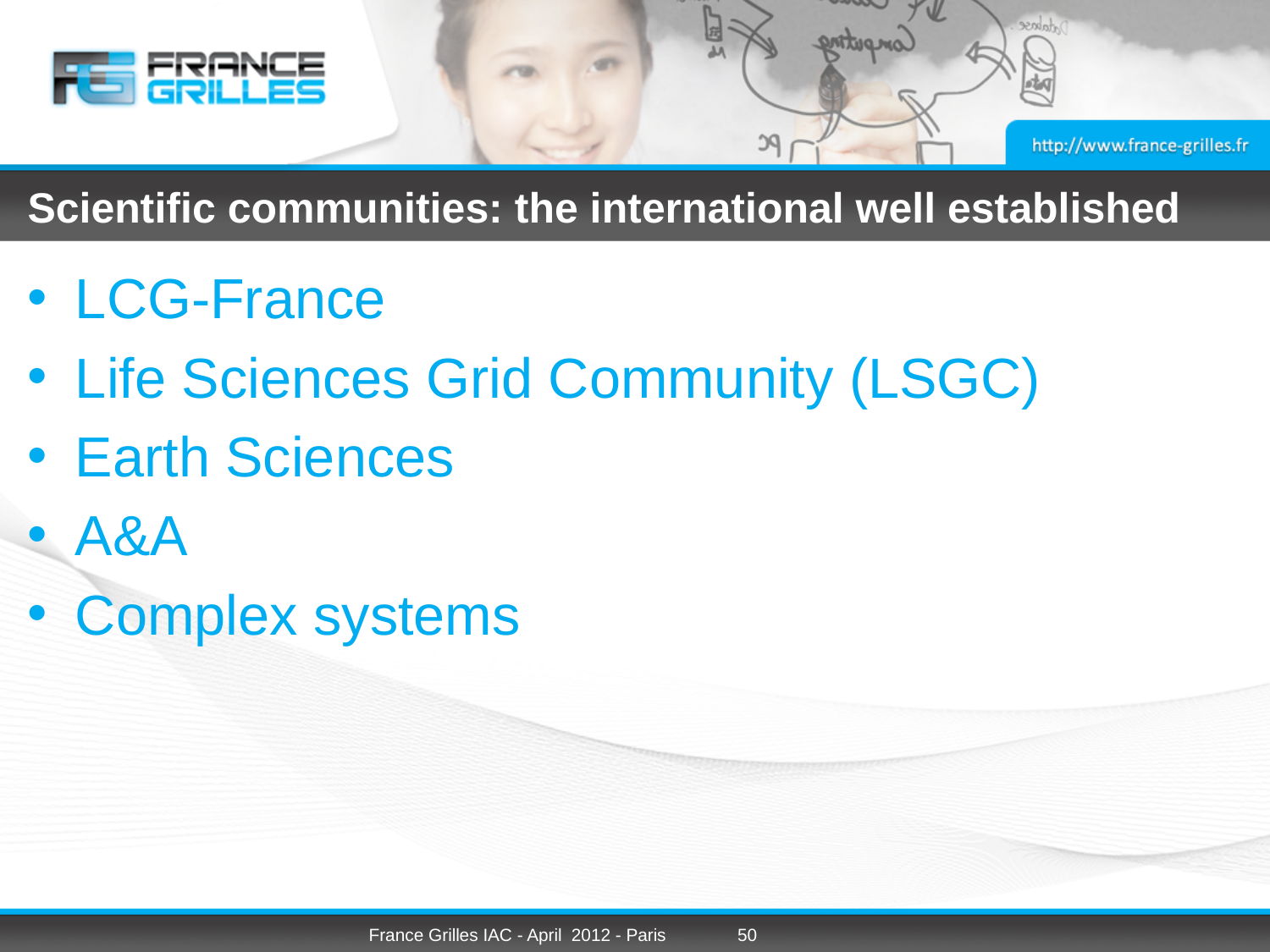

# Scientific communities: the international well established
LCG-France
Life Sciences Grid Community (LSGC)
Earth Sciences
A&A
Complex systems
France Grilles IAC - April  2012 - Paris
50